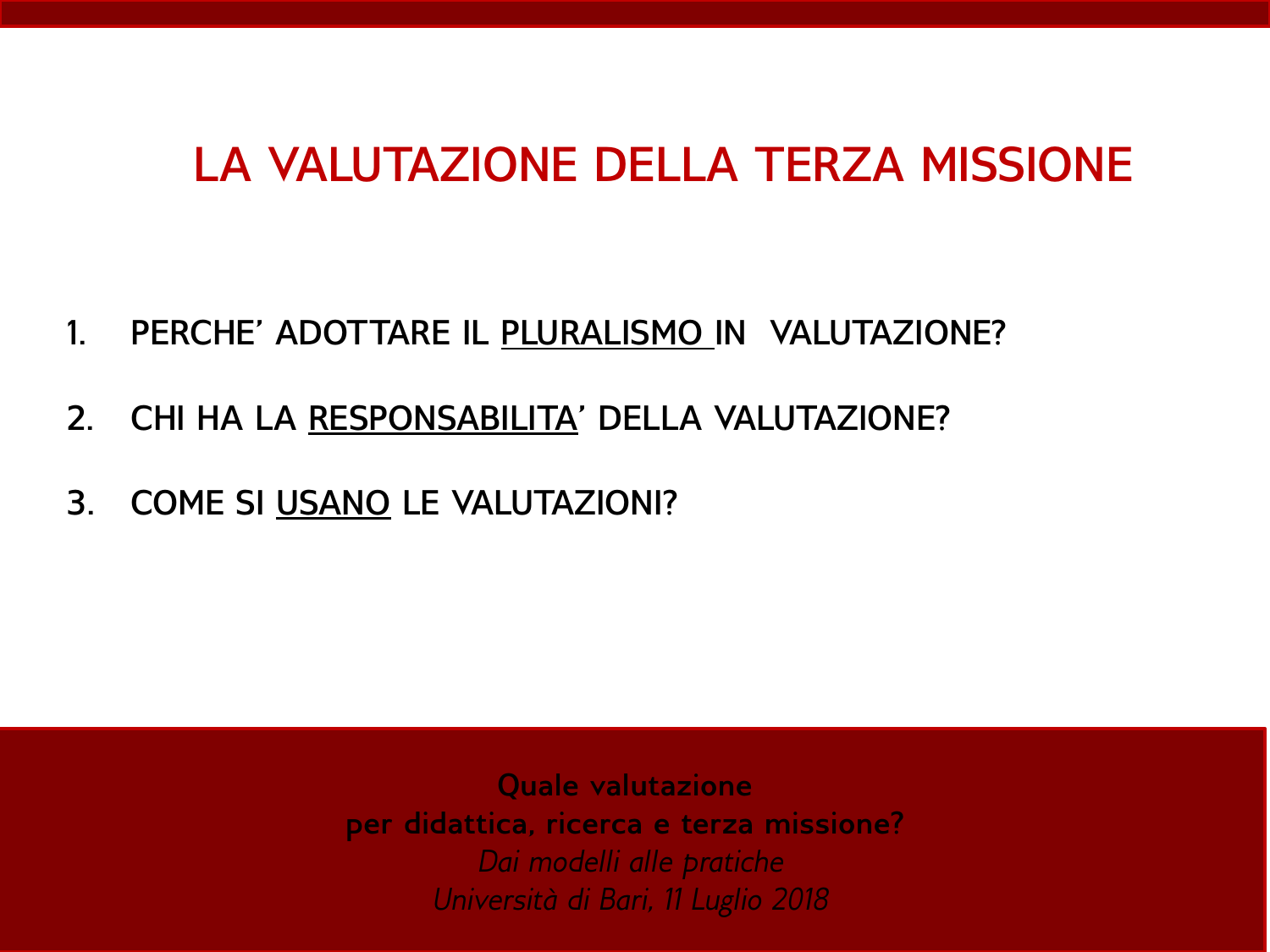

LA VALUTAZIONE DELLA TERZA MISSIONE

PERCHE’ ADOTTARE IL PLURALISMO IN  VALUTAZIONE?

CHI HA LA RESPONSABILITA’ DELLA VALUTAZIONE?

COME SI USANO LE VALUTAZIONI?

Quale valutazione
per didattica, ricerca e terza missione?
Dai modelli alle pratiche
Università di Bari, 11 Luglio 2018